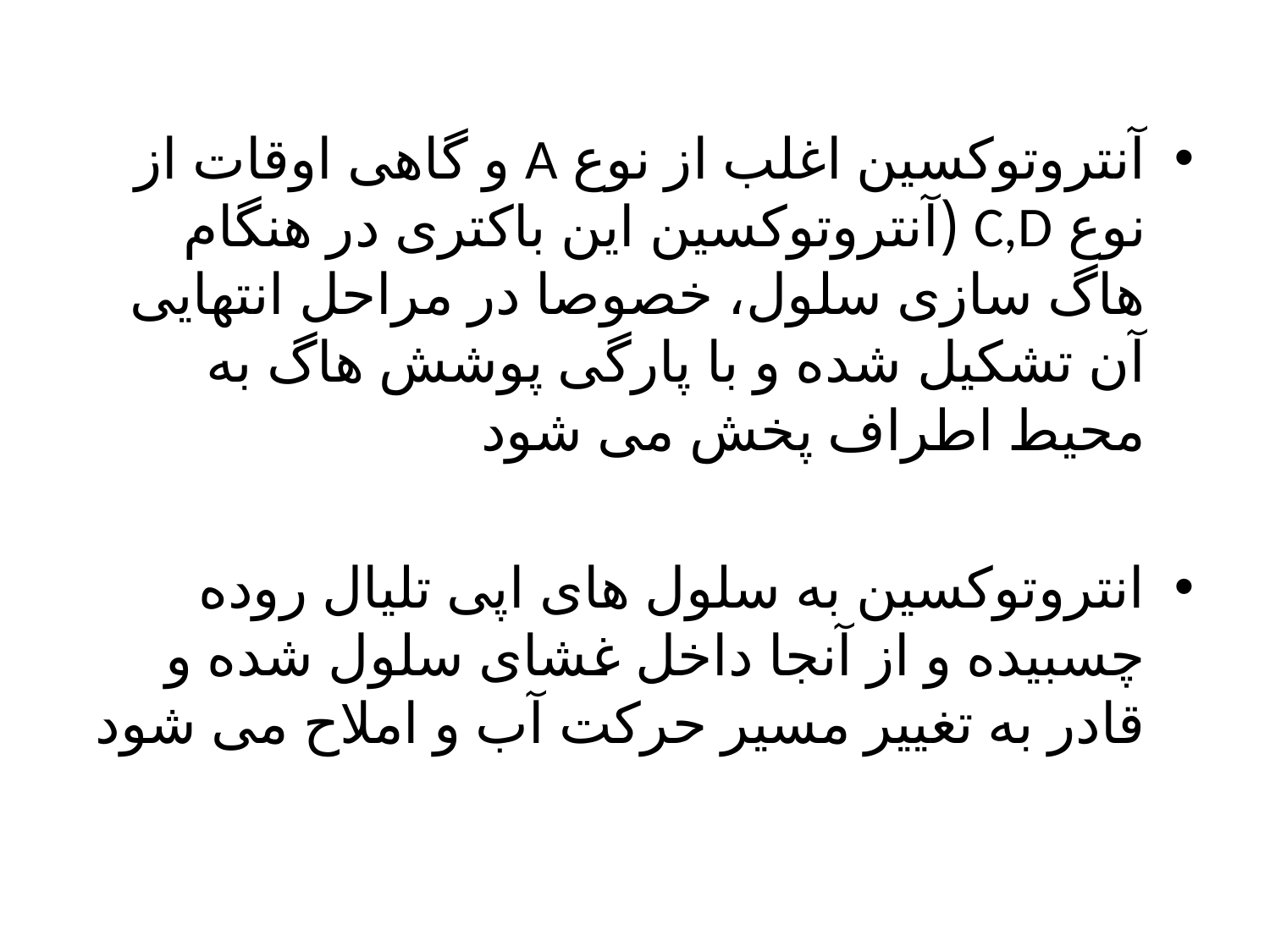

آنتروتوکسین اغلب از نوع A و گاهی اوقات از نوع C,D (آنتروتوکسین این باکتری در هنگام هاگ سازی سلول، خصوصا در مراحل انتهایی آن تشکیل شده و با پارگی پوشش هاگ به محیط اطراف پخش می شود

انتروتوکسین به سلول های اپی تلیال روده چسبیده و از آنجا داخل غشای سلول شده و قادر به تغییر مسیر حرکت آب و املاح می شود